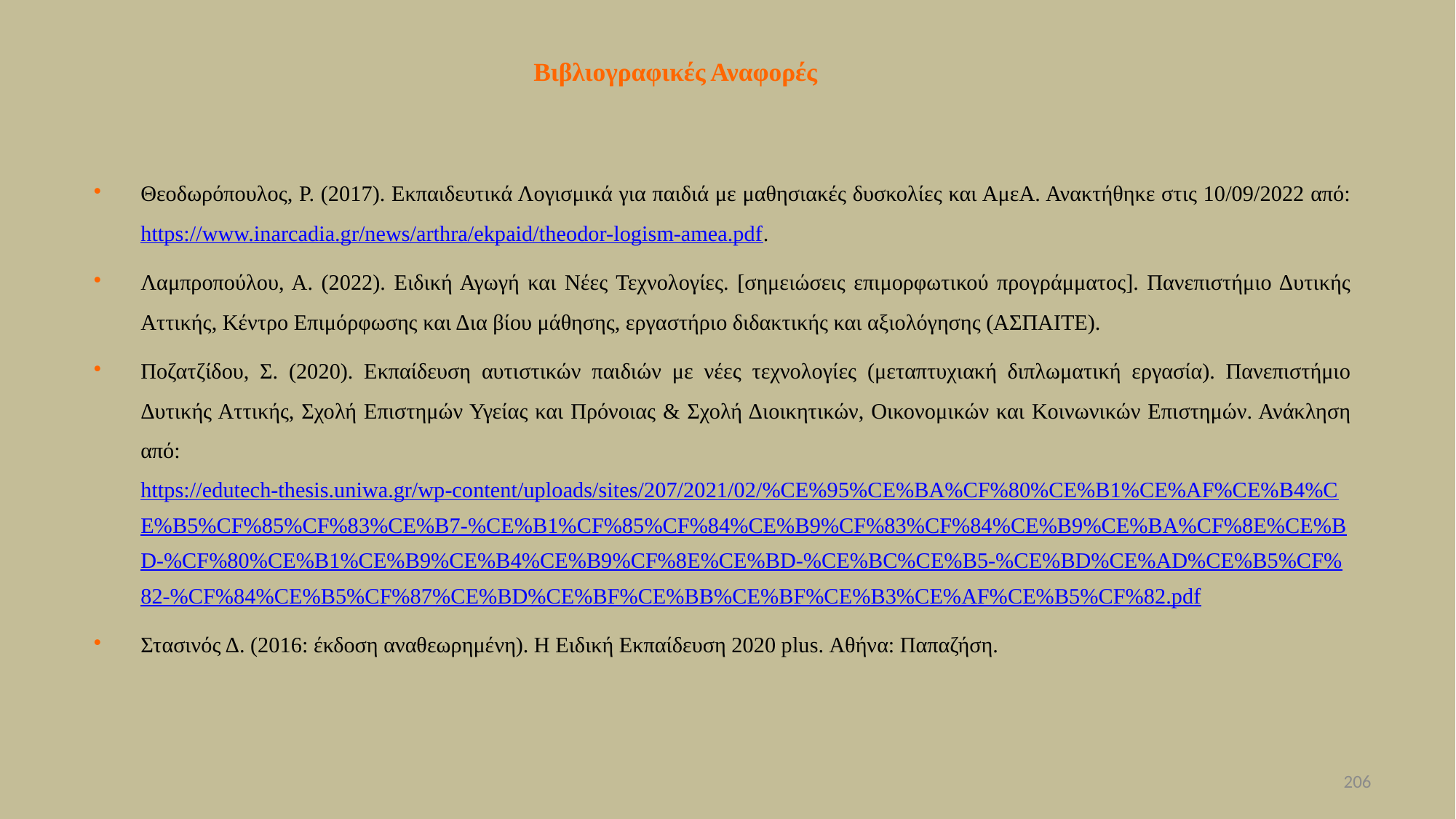

# Βιβλιογραφικές Αναφορές

Θεοδωρόπουλος, Ρ. (2017). Εκπαιδευτικά Λογισμικά για παιδιά με μαθησιακές δυσκολίες και ΑμεΑ. Ανακτήθηκε στις 10/09/2022 από: https://www.inarcadia.gr/news/arthra/ekpaid/theodor-logism-amea.pdf.
Λαμπροπούλου, Α. (2022). Ειδική Αγωγή και Νέες Τεχνολογίες. [σημειώσεις επιμορφωτικού προγράμματος]. Πανεπιστήμιο Δυτικής Αττικής, Κέντρο Επιμόρφωσης και Δια βίου μάθησης, εργαστήριο διδακτικής και αξιολόγησης (ΑΣΠΑΙΤΕ).
Ποζατζίδου, Σ. (2020). Εκπαίδευση αυτιστικών παιδιών με νέες τεχνολογίες (μεταπτυχιακή διπλωματική εργασία). Πανεπιστήμιο Δυτικής Αττικής, Σχολή Επιστημών Υγείας και Πρόνοιας & Σχολή Διοικητικών, Οικονομικών και Κοινωνικών Επιστημών. Ανάκληση από: https://edutech-thesis.uniwa.gr/wp-content/uploads/sites/207/2021/02/%CE%95%CE%BA%CF%80%CE%B1%CE%AF%CE%B4%CE%B5%CF%85%CF%83%CE%B7-%CE%B1%CF%85%CF%84%CE%B9%CF%83%CF%84%CE%B9%CE%BA%CF%8E%CE%BD-%CF%80%CE%B1%CE%B9%CE%B4%CE%B9%CF%8E%CE%BD-%CE%BC%CE%B5-%CE%BD%CE%AD%CE%B5%CF%82-%CF%84%CE%B5%CF%87%CE%BD%CE%BF%CE%BB%CE%BF%CE%B3%CE%AF%CE%B5%CF%82.pdf
Στασινός Δ. (2016: έκδοση αναθεωρημένη). Η Ειδική Εκπαίδευση 2020 plus. Αθήνα: Παπαζήση.

206